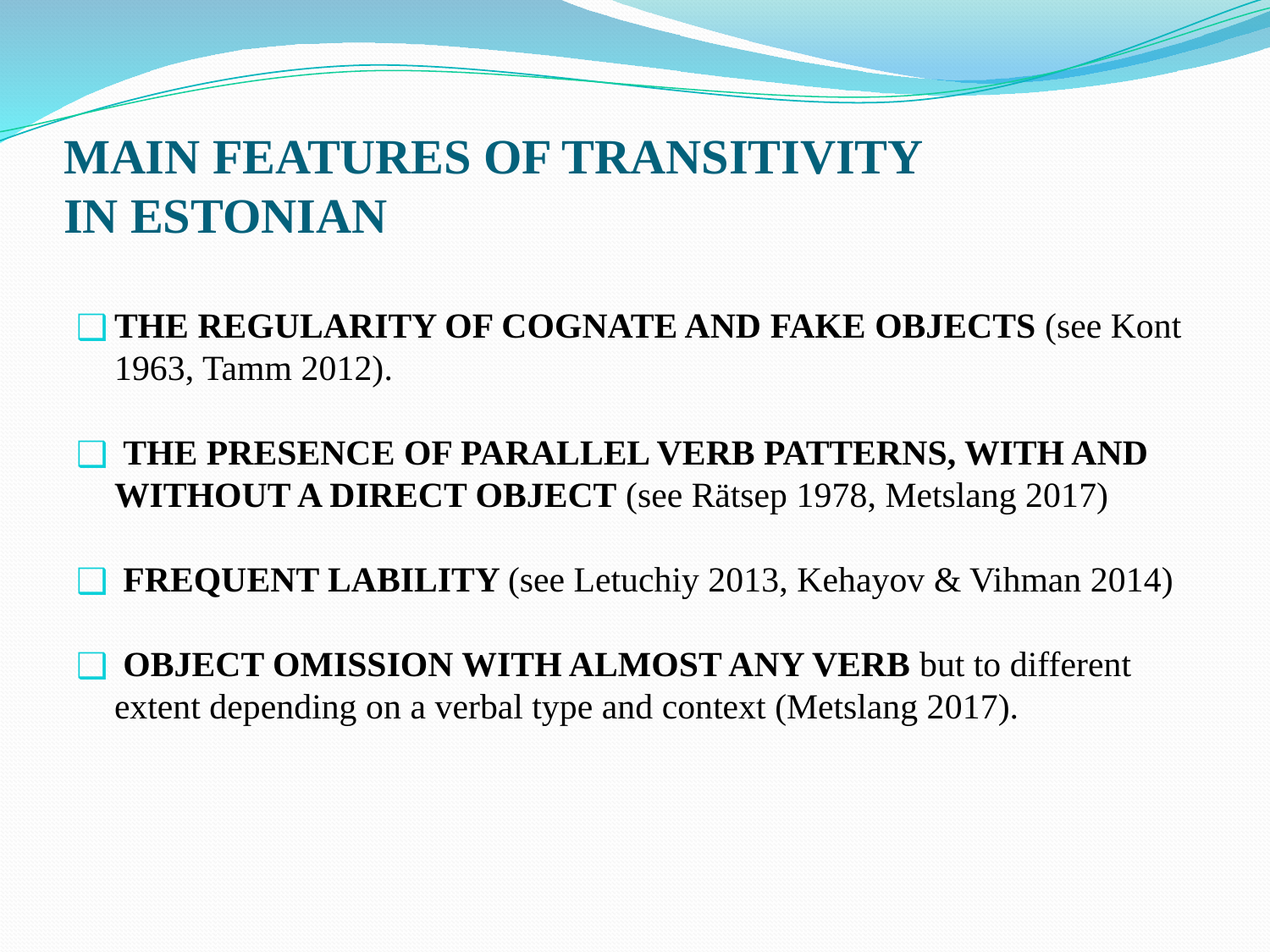

# MAIN FEATURES OF TRANSITIVITY IN ESTONIAN
THE REGULARITY OF COGNATE AND FAKE OBJECTS (see Kont 1963, Tamm 2012).
 THE PRESENCE OF PARALLEL VERB PATTERNS, WITH AND WITHOUT A DIRECT OBJECT (see Rätsep 1978, Metslang 2017)
 FREQUENT LABILITY (see Letuchiy 2013, Kehayov & Vihman 2014)
 OBJECT OMISSION WITH ALMOST ANY VERB but to different extent depending on a verbal type and context (Metslang 2017).